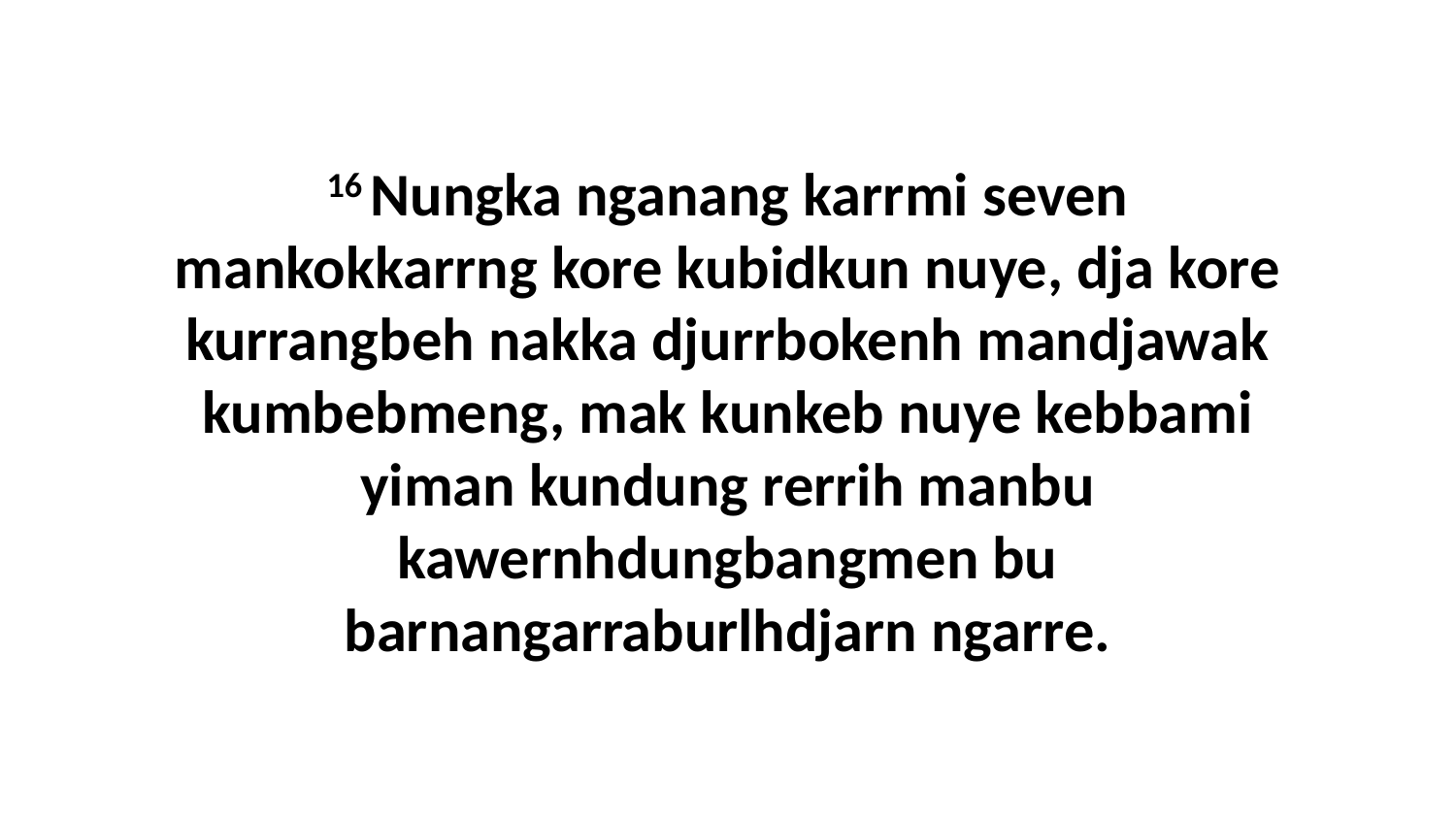

16 Nungka nganang karrmi seven mankokkarrng kore kubidkun nuye, dja kore kurrangbeh nakka djurrbokenh mandjawak kumbebmeng, mak kunkeb nuye kebbami yiman kundung rerrih manbu kawernhdungbangmen bu barnangarraburlhdjarn ngarre.